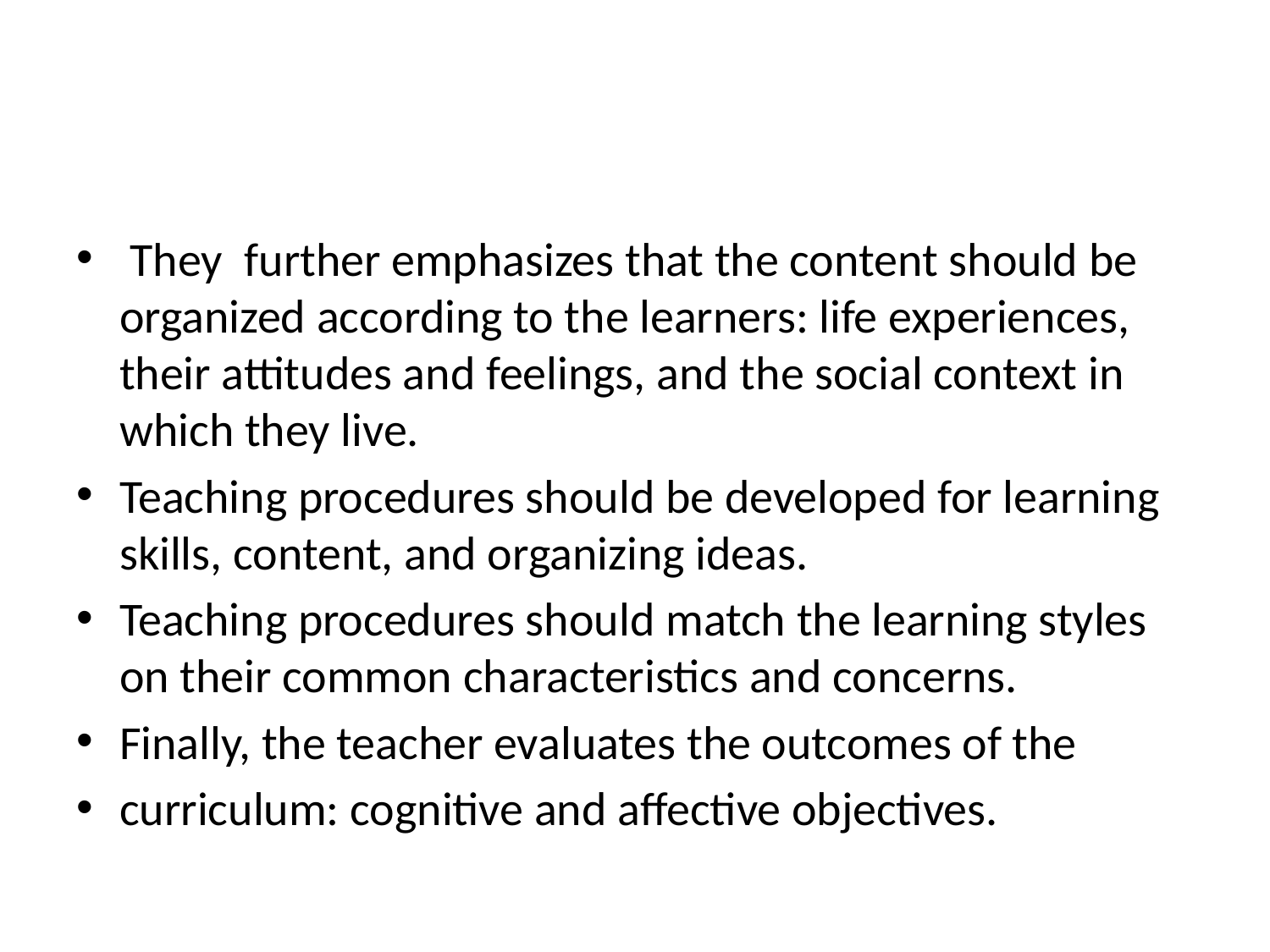

They  further emphasizes that the content should be organized according to the learners: life experiences, their attitudes and feelings, and the social context in which they live.
Teaching procedures should be developed for learning skills, content, and organizing ideas.
Teaching procedures should match the learning styles on their common characteristics and concerns.
Finally, the teacher evaluates the outcomes of the
curriculum: cognitive and affective objectives.